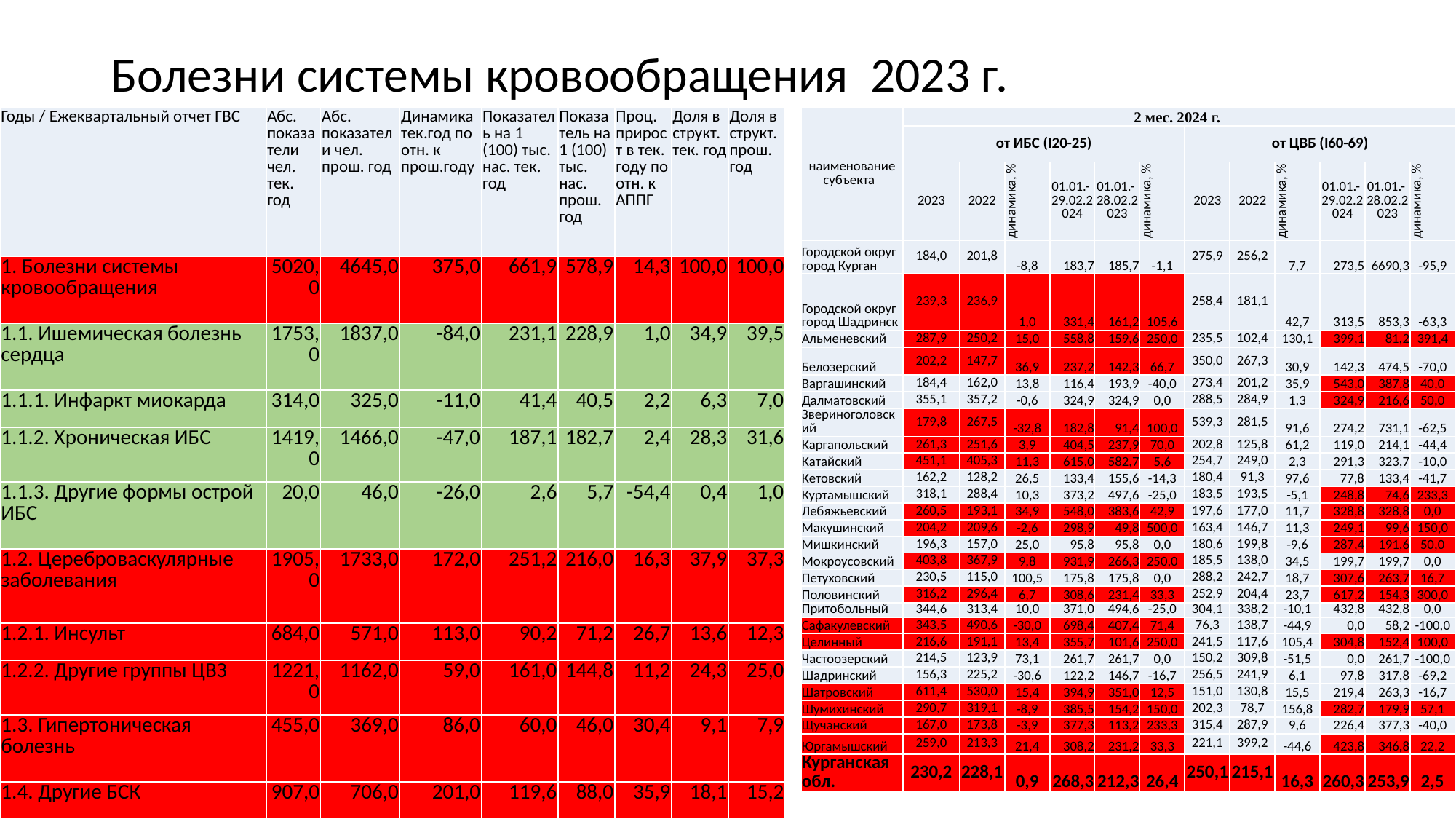

# Болезни системы кровообращения  2023 г.
| Годы / Ежеквартальный отчет ГВС | Абс. показатели чел. тек. год | Абс. показатели чел. прош. год | Динамика тек.год по отн. к прош.году | Показатель на 1 (100) тыс. нас. тек. год | Показатель на 1 (100) тыс. нас. прош. год | Проц. прирост в тек. году по отн. к АППГ | Доля в структ. тек. год | Доля в структ. прош. год |
| --- | --- | --- | --- | --- | --- | --- | --- | --- |
| 1. Болезни системы кровообращения | 5020,0 | 4645,0 | 375,0 | 661,9 | 578,9 | 14,3 | 100,0 | 100,0 |
| 1.1. Ишемическая болезнь сердца | 1753,0 | 1837,0 | -84,0 | 231,1 | 228,9 | 1,0 | 34,9 | 39,5 |
| 1.1.1. Инфаркт миокарда | 314,0 | 325,0 | -11,0 | 41,4 | 40,5 | 2,2 | 6,3 | 7,0 |
| 1.1.2. Хроническая ИБС | 1419,0 | 1466,0 | -47,0 | 187,1 | 182,7 | 2,4 | 28,3 | 31,6 |
| 1.1.3. Другие формы острой ИБС | 20,0 | 46,0 | -26,0 | 2,6 | 5,7 | -54,4 | 0,4 | 1,0 |
| 1.2. Цереброваскулярные заболевания | 1905,0 | 1733,0 | 172,0 | 251,2 | 216,0 | 16,3 | 37,9 | 37,3 |
| 1.2.1. Инсульт | 684,0 | 571,0 | 113,0 | 90,2 | 71,2 | 26,7 | 13,6 | 12,3 |
| 1.2.2. Другие группы ЦВЗ | 1221,0 | 1162,0 | 59,0 | 161,0 | 144,8 | 11,2 | 24,3 | 25,0 |
| 1.3. Гипертоническая болезнь | 455,0 | 369,0 | 86,0 | 60,0 | 46,0 | 30,4 | 9,1 | 7,9 |
| 1.4. Другие БСК | 907,0 | 706,0 | 201,0 | 119,6 | 88,0 | 35,9 | 18,1 | 15,2 |
| наименование субъекта | 2 мес. 2024 г. |  |  |  |  |  |  |  |  |  |  |  |
| --- | --- | --- | --- | --- | --- | --- | --- | --- | --- | --- | --- | --- |
|  | от ИБС (I20-25) |  |  |  |  |  | от ЦВБ (I60-69) |  |  |  |  |  |
|  | 2023 | 2022 | динамика, % | 01.01.- 29.02.2024 | 01.01.- 28.02.2023 | динамика, % | 2023 | 2022 | динамика, % | 01.01.- 29.02.2024 | 01.01.- 28.02.2023 | динамика, % |
| Городской округ город Курган | 184,0 | 201,8 | -8,8 | 183,7 | 185,7 | -1,1 | 275,9 | 256,2 | 7,7 | 273,5 | 6690,3 | -95,9 |
| Городской округ город Шадринск | 239,3 | 236,9 | 1,0 | 331,4 | 161,2 | 105,6 | 258,4 | 181,1 | 42,7 | 313,5 | 853,3 | -63,3 |
| Альменевский | 287,9 | 250,2 | 15,0 | 558,8 | 159,6 | 250,0 | 235,5 | 102,4 | 130,1 | 399,1 | 81,2 | 391,4 |
| Белозерский | 202,2 | 147,7 | 36,9 | 237,2 | 142,3 | 66,7 | 350,0 | 267,3 | 30,9 | 142,3 | 474,5 | -70,0 |
| Варгашинский | 184,4 | 162,0 | 13,8 | 116,4 | 193,9 | -40,0 | 273,4 | 201,2 | 35,9 | 543,0 | 387,8 | 40,0 |
| Далматовский | 355,1 | 357,2 | -0,6 | 324,9 | 324,9 | 0,0 | 288,5 | 284,9 | 1,3 | 324,9 | 216,6 | 50,0 |
| Звериноголовский | 179,8 | 267,5 | -32,8 | 182,8 | 91,4 | 100,0 | 539,3 | 281,5 | 91,6 | 274,2 | 731,1 | -62,5 |
| Каргапольский | 261,3 | 251,6 | 3,9 | 404,5 | 237,9 | 70,0 | 202,8 | 125,8 | 61,2 | 119,0 | 214,1 | -44,4 |
| Катайский | 451,1 | 405,3 | 11,3 | 615,0 | 582,7 | 5,6 | 254,7 | 249,0 | 2,3 | 291,3 | 323,7 | -10,0 |
| Кетовский | 162,2 | 128,2 | 26,5 | 133,4 | 155,6 | -14,3 | 180,4 | 91,3 | 97,6 | 77,8 | 133,4 | -41,7 |
| Куртамышский | 318,1 | 288,4 | 10,3 | 373,2 | 497,6 | -25,0 | 183,5 | 193,5 | -5,1 | 248,8 | 74,6 | 233,3 |
| Лебяжьевский | 260,5 | 193,1 | 34,9 | 548,0 | 383,6 | 42,9 | 197,6 | 177,0 | 11,7 | 328,8 | 328,8 | 0,0 |
| Макушинский | 204,2 | 209,6 | -2,6 | 298,9 | 49,8 | 500,0 | 163,4 | 146,7 | 11,3 | 249,1 | 99,6 | 150,0 |
| Мишкинский | 196,3 | 157,0 | 25,0 | 95,8 | 95,8 | 0,0 | 180,6 | 199,8 | -9,6 | 287,4 | 191,6 | 50,0 |
| Мокроусовский | 403,8 | 367,9 | 9,8 | 931,9 | 266,3 | 250,0 | 185,5 | 138,0 | 34,5 | 199,7 | 199,7 | 0,0 |
| Петуховский | 230,5 | 115,0 | 100,5 | 175,8 | 175,8 | 0,0 | 288,2 | 242,7 | 18,7 | 307,6 | 263,7 | 16,7 |
| Половинский | 316,2 | 296,4 | 6,7 | 308,6 | 231,4 | 33,3 | 252,9 | 204,4 | 23,7 | 617,2 | 154,3 | 300,0 |
| Притобольный | 344,6 | 313,4 | 10,0 | 371,0 | 494,6 | -25,0 | 304,1 | 338,2 | -10,1 | 432,8 | 432,8 | 0,0 |
| Сафакулевский | 343,5 | 490,6 | -30,0 | 698,4 | 407,4 | 71,4 | 76,3 | 138,7 | -44,9 | 0,0 | 58,2 | -100,0 |
| Целинный | 216,6 | 191,1 | 13,4 | 355,7 | 101,6 | 250,0 | 241,5 | 117,6 | 105,4 | 304,8 | 152,4 | 100,0 |
| Частоозерский | 214,5 | 123,9 | 73,1 | 261,7 | 261,7 | 0,0 | 150,2 | 309,8 | -51,5 | 0,0 | 261,7 | -100,0 |
| Шадринский | 156,3 | 225,2 | -30,6 | 122,2 | 146,7 | -16,7 | 256,5 | 241,9 | 6,1 | 97,8 | 317,8 | -69,2 |
| Шатровский | 611,4 | 530,0 | 15,4 | 394,9 | 351,0 | 12,5 | 151,0 | 130,8 | 15,5 | 219,4 | 263,3 | -16,7 |
| Шумихинский | 290,7 | 319,1 | -8,9 | 385,5 | 154,2 | 150,0 | 202,3 | 78,7 | 156,8 | 282,7 | 179,9 | 57,1 |
| Щучанский | 167,0 | 173,8 | -3,9 | 377,3 | 113,2 | 233,3 | 315,4 | 287,9 | 9,6 | 226,4 | 377,3 | -40,0 |
| Юргамышский | 259,0 | 213,3 | 21,4 | 308,2 | 231,2 | 33,3 | 221,1 | 399,2 | -44,6 | 423,8 | 346,8 | 22,2 |
| Курганская обл. | 230,2 | 228,1 | 0,9 | 268,3 | 212,3 | 26,4 | 250,1 | 215,1 | 16,3 | 260,3 | 253,9 | 2,5 |